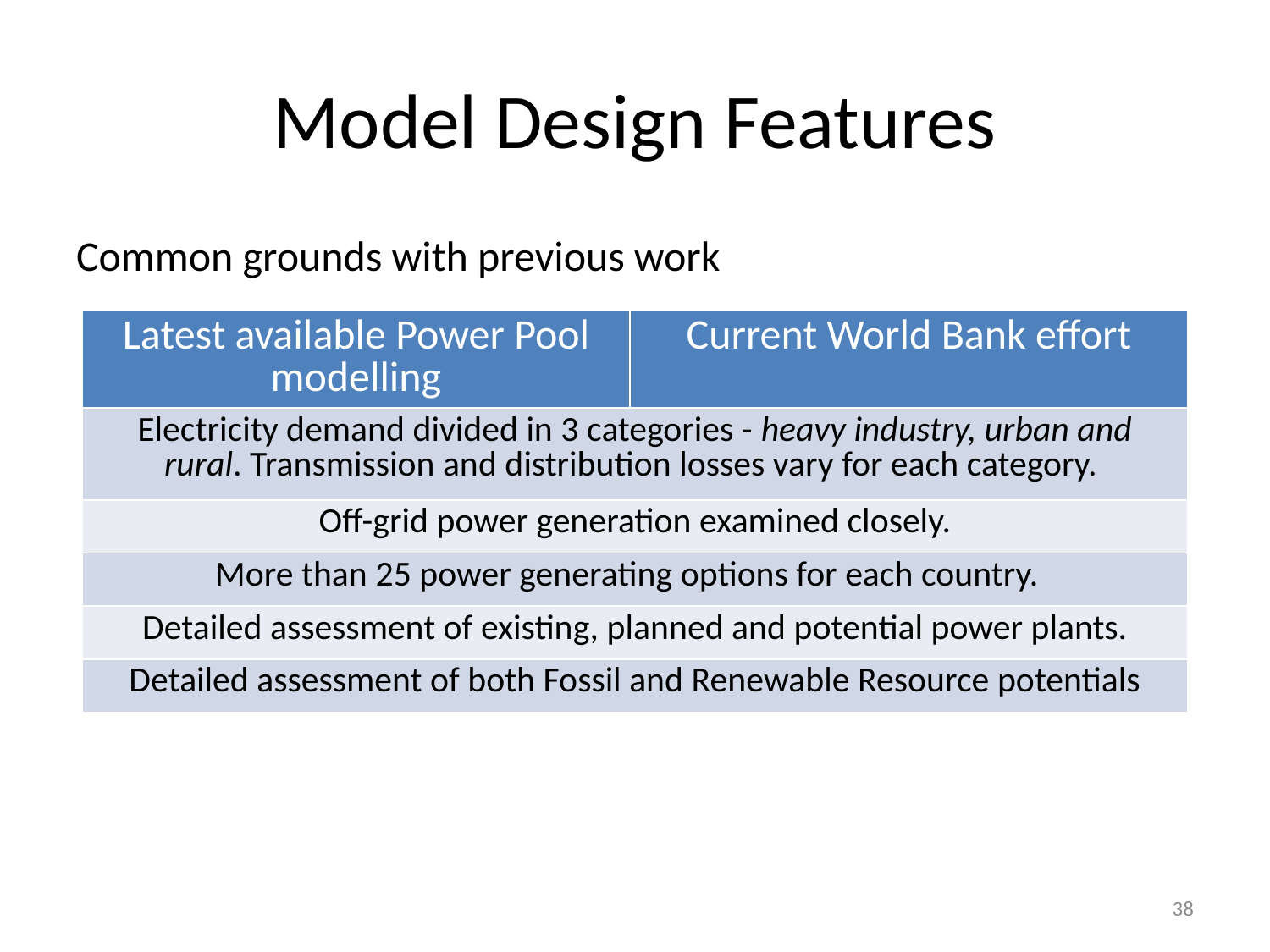

# Model Design Features
Common grounds with previous work
| Latest available Power Pool modelling | Current World Bank effort |
| --- | --- |
| Electricity demand divided in 3 categories - heavy industry, urban and rural. Transmission and distribution losses vary for each category. |  |
| Off-grid power generation examined closely. |  |
| More than 25 power generating options for each country. |  |
| Detailed assessment of existing, planned and potential power plants. |  |
| Detailed assessment of both Fossil and Renewable Resource potentials |  |
38